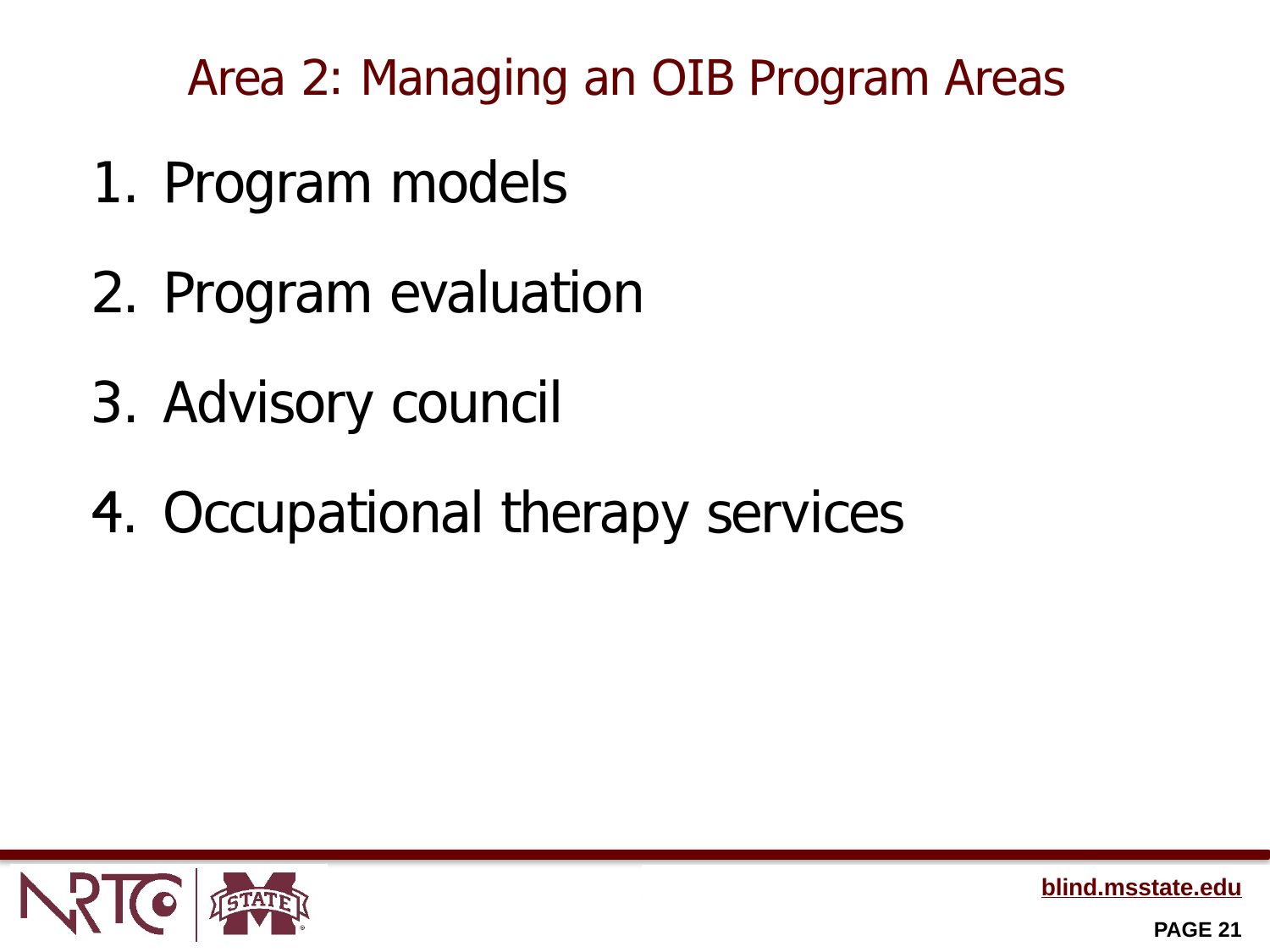

# Area 2: Managing an OIB Program Areas
Program models
Program evaluation
Advisory council
Occupational therapy services